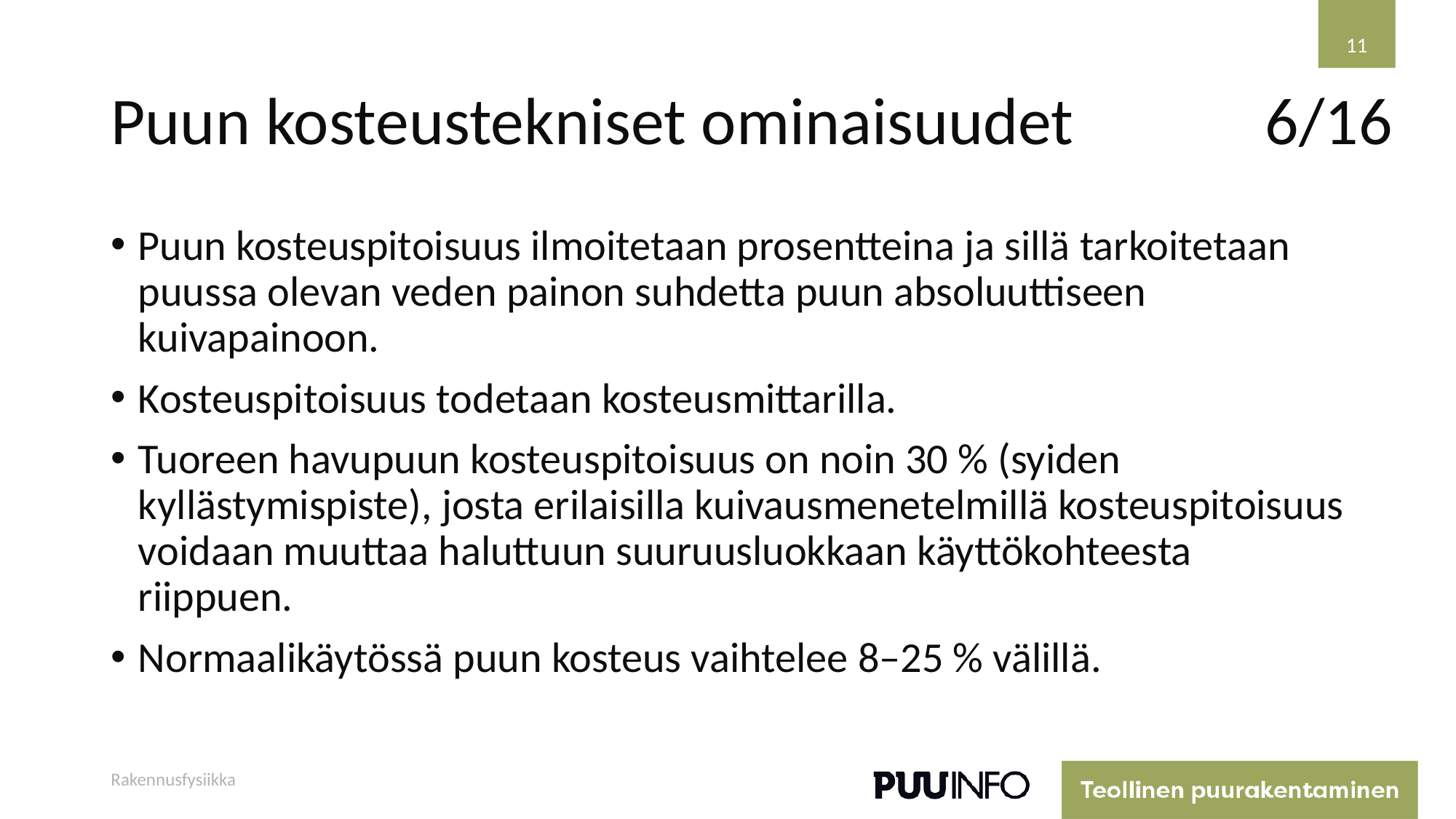

11
# Puun kosteustekniset ominaisuudet
6/16
Puun kosteuspitoisuus ilmoitetaan prosentteina ja sillä tarkoitetaan puussa olevan veden painon suhdetta puun absoluuttiseen kuivapainoon.
Kosteuspitoisuus todetaan kosteusmittarilla.
Tuoreen havupuun kosteuspitoisuus on noin 30 % (syiden kyllästymispiste), josta erilaisilla kuivausmenetelmillä kosteuspitoisuus voidaan muuttaa haluttuun suuruusluokkaan käyttökohteesta riippuen.
Normaalikäytössä puun kosteus vaihtelee 8–25 % välillä.
Rakennusfysiikka